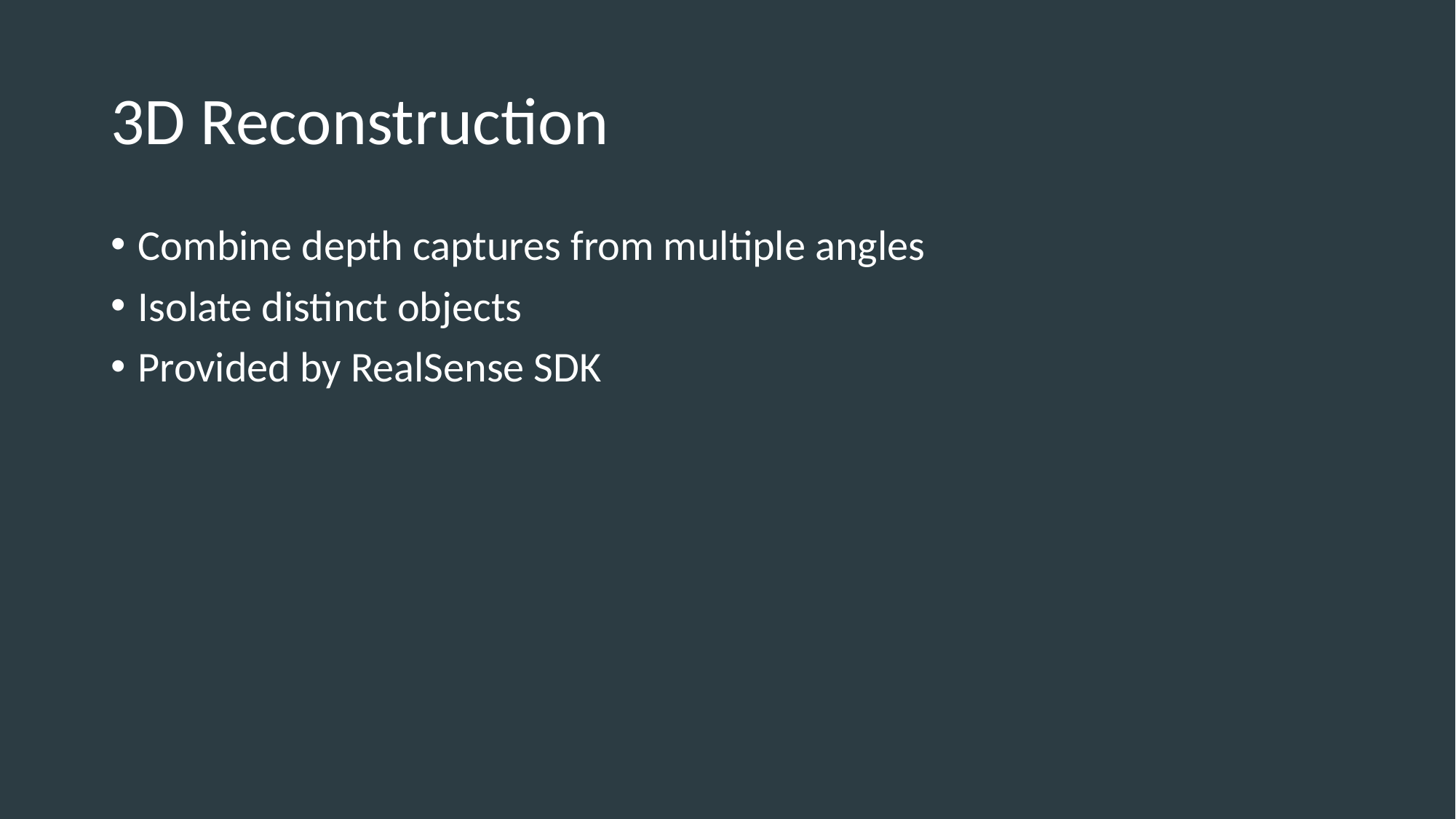

# 3D Reconstruction
Combine depth captures from multiple angles
Isolate distinct objects
Provided by RealSense SDK